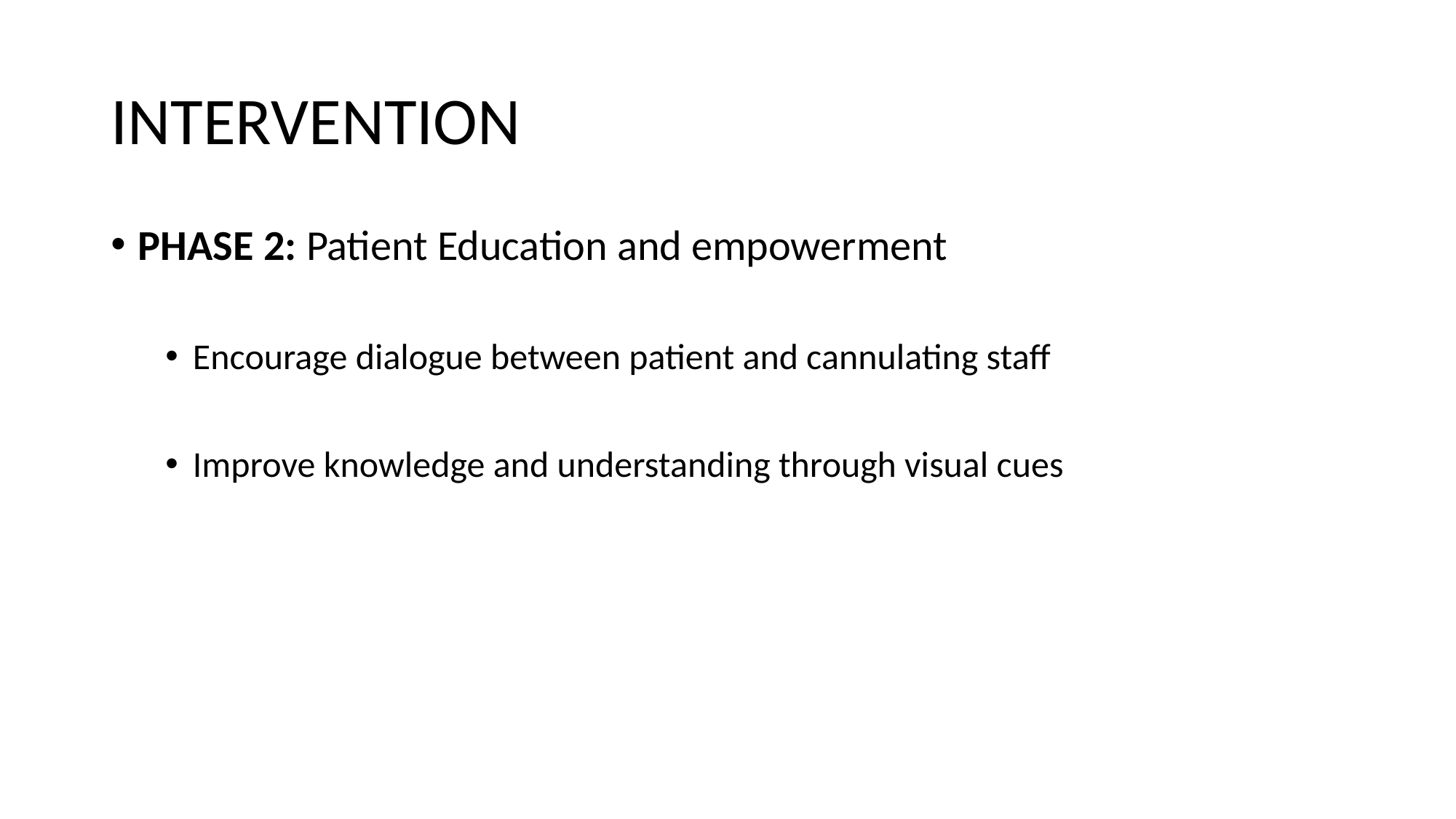

# INTERVENTION
PHASE 2: Patient Education and empowerment

Encourage dialogue between patient and cannulating staff

Improve knowledge and understanding through visual cues